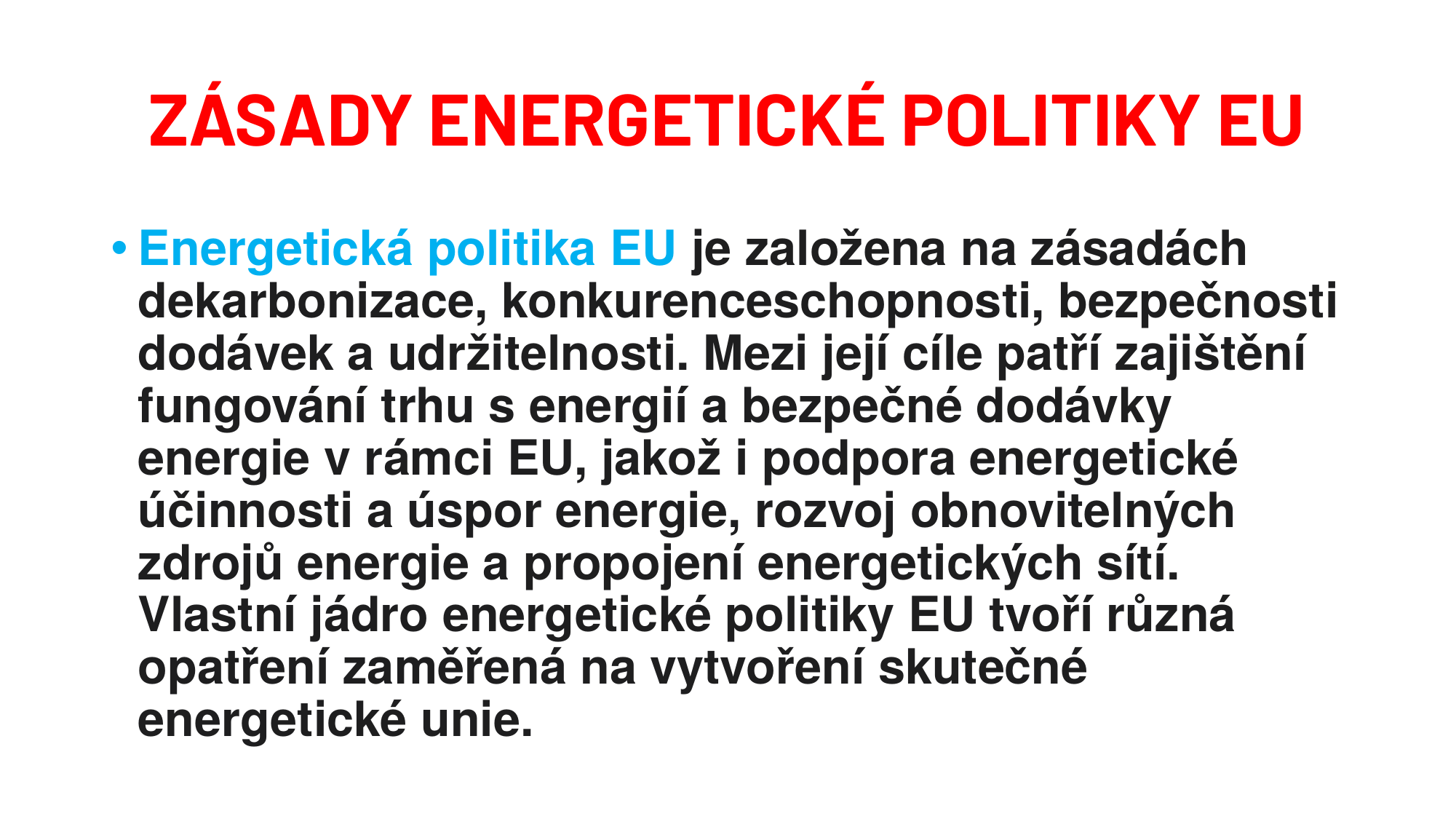

# ZÁSADY ENERGETICKÉ POLITIKY EU
Energetická politika EU je založena na zásadách dekarbonizace, konkurenceschopnosti, bezpečnosti dodávek a udržitelnosti. Mezi její cíle patří zajištění fungování trhu s energií a bezpečné dodávky energie v rámci EU, jakož i podpora energetické účinnosti a úspor energie, rozvoj obnovitelných zdrojů energie a propojení energetických sítí. Vlastní jádro energetické politiky EU tvoří různá opatření zaměřená na vytvoření skutečné energetické unie.